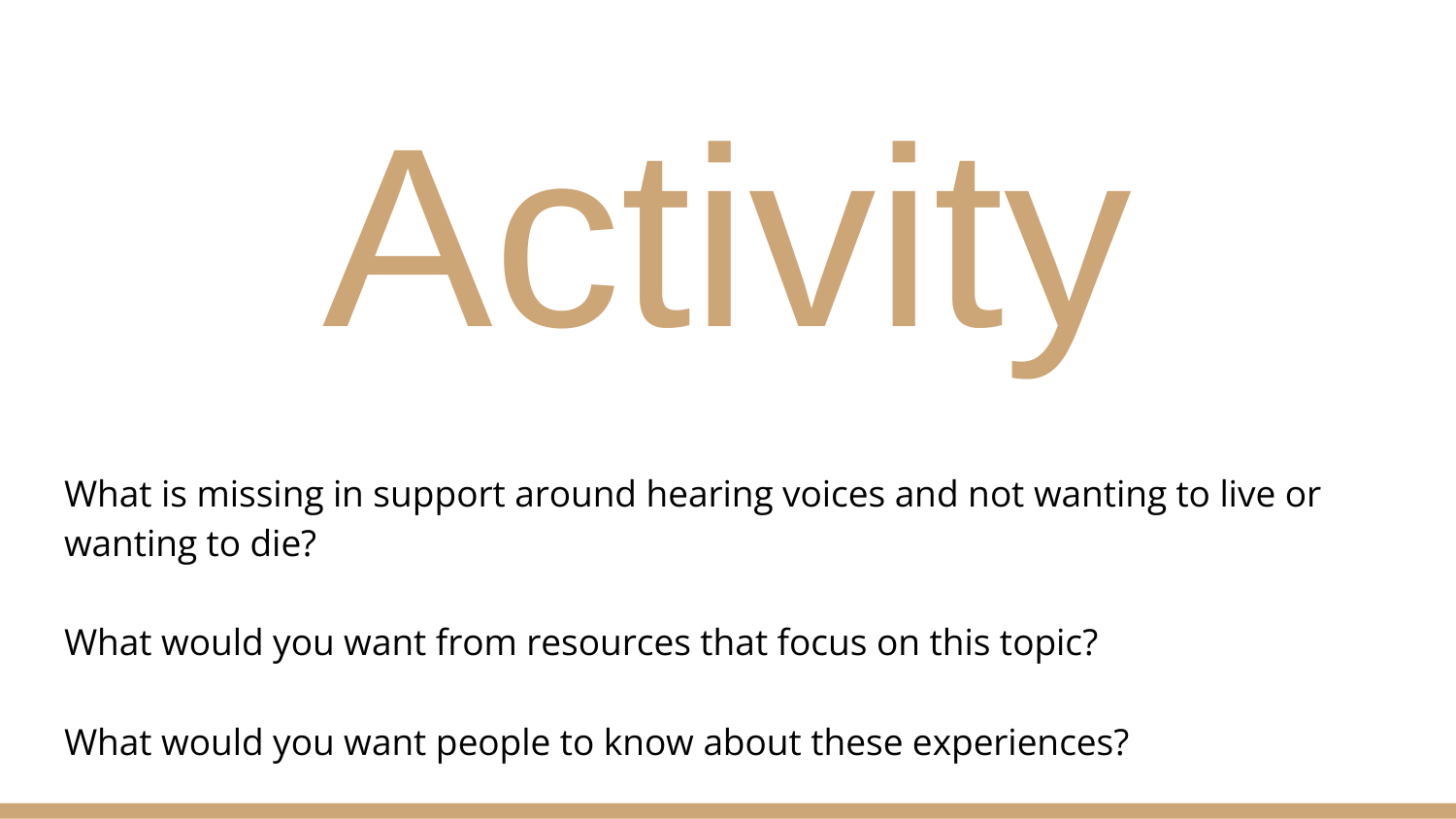

# Activity
What is missing in support around hearing voices and not wanting to live or wanting to die?

What would you want from resources that focus on this topic?

What would you want people to know about these experiences?